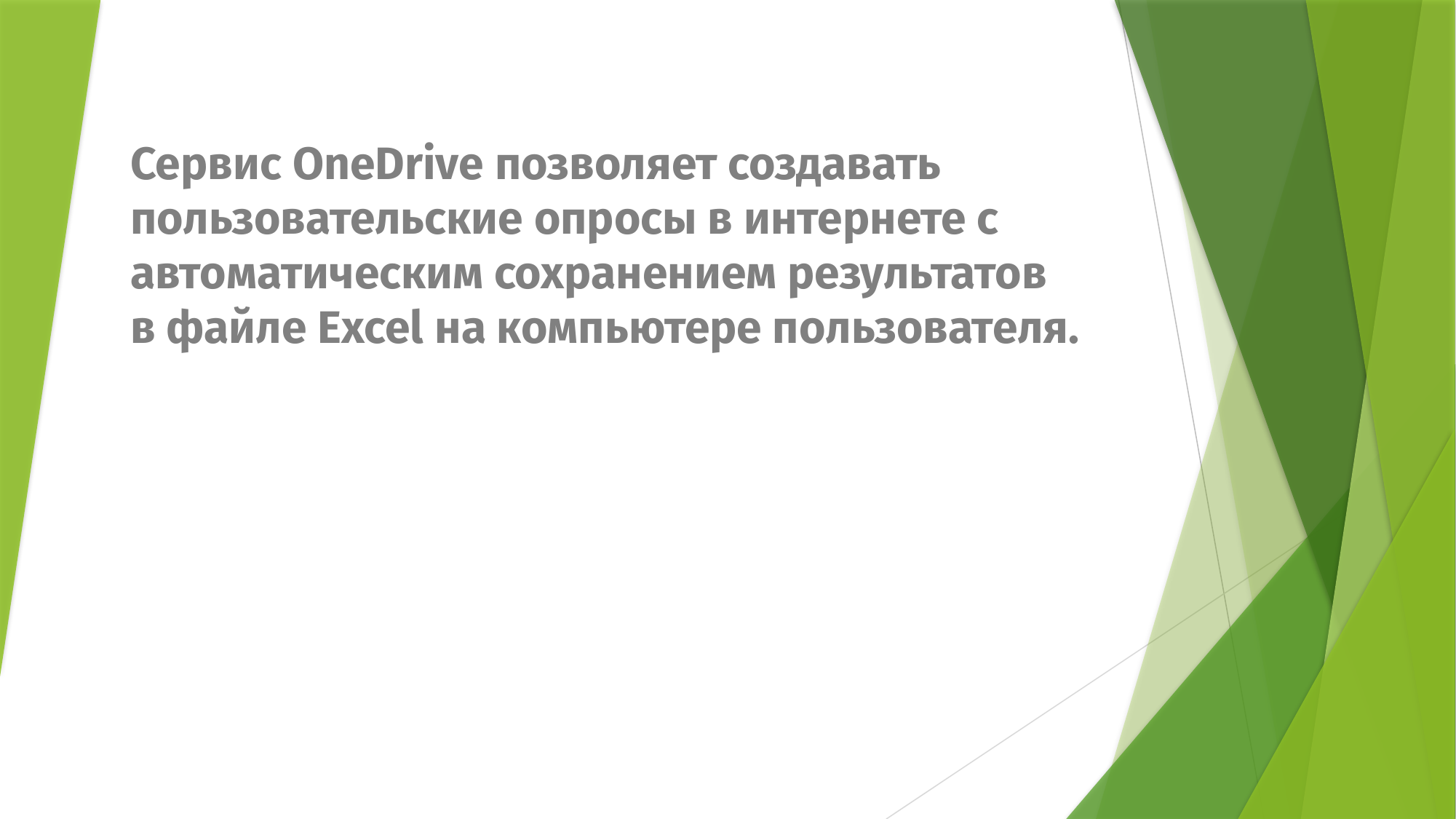

Сервис OneDrive позволяет создавать пользовательские опросы в интернете с автоматическим сохранением результатов в файле Excel на компьютере пользователя.